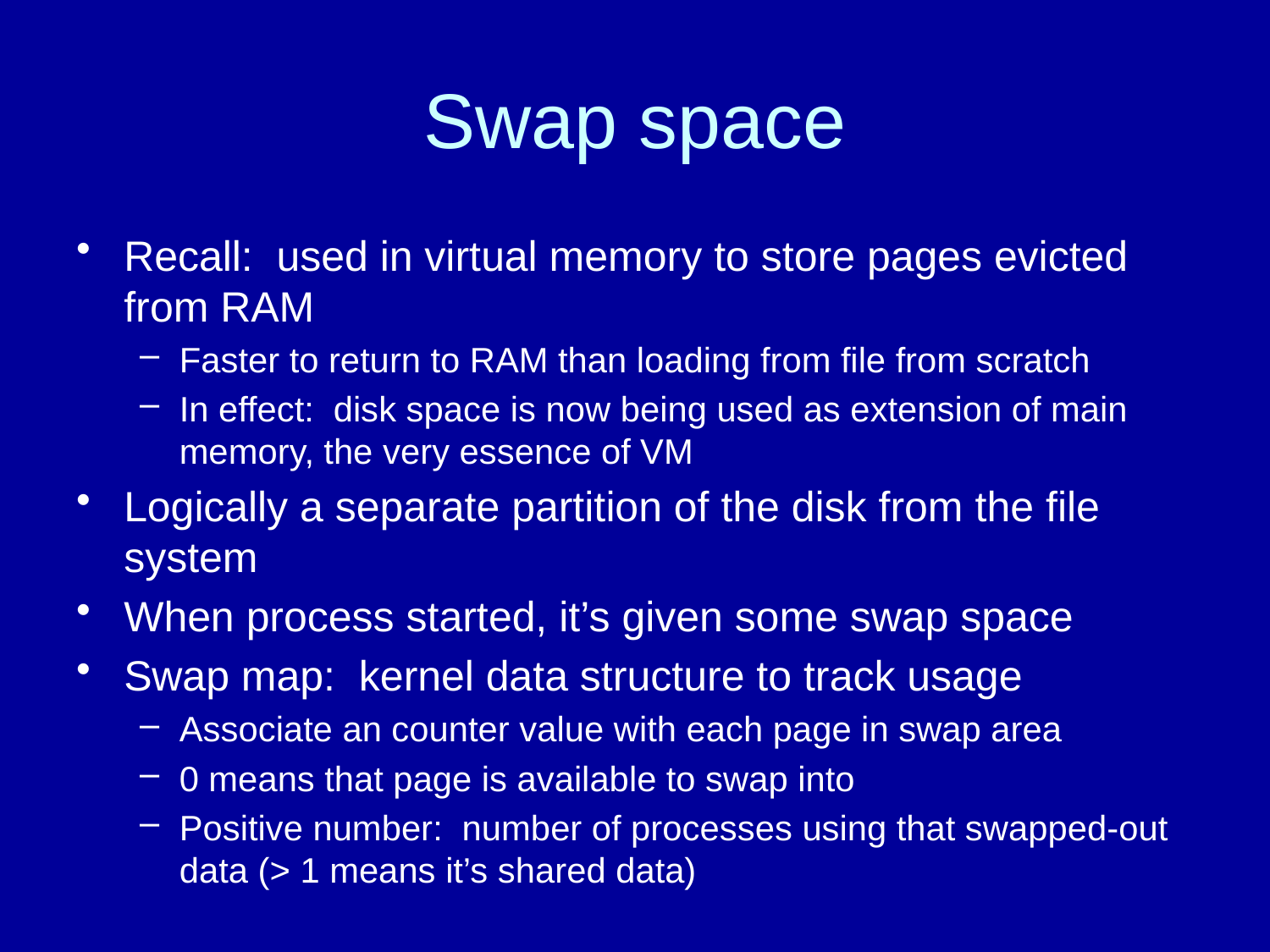

# Swap space
Recall:  used in virtual memory to store pages evicted from RAM
Faster to return to RAM than loading from file from scratch
In effect:  disk space is now being used as extension of main memory, the very essence of VM
Logically a separate partition of the disk from the file system
When process started, it’s given some swap space
Swap map:  kernel data structure to track usage
Associate an counter value with each page in swap area
0 means that page is available to swap into
Positive number:  number of processes using that swapped-out data (> 1 means it’s shared data)